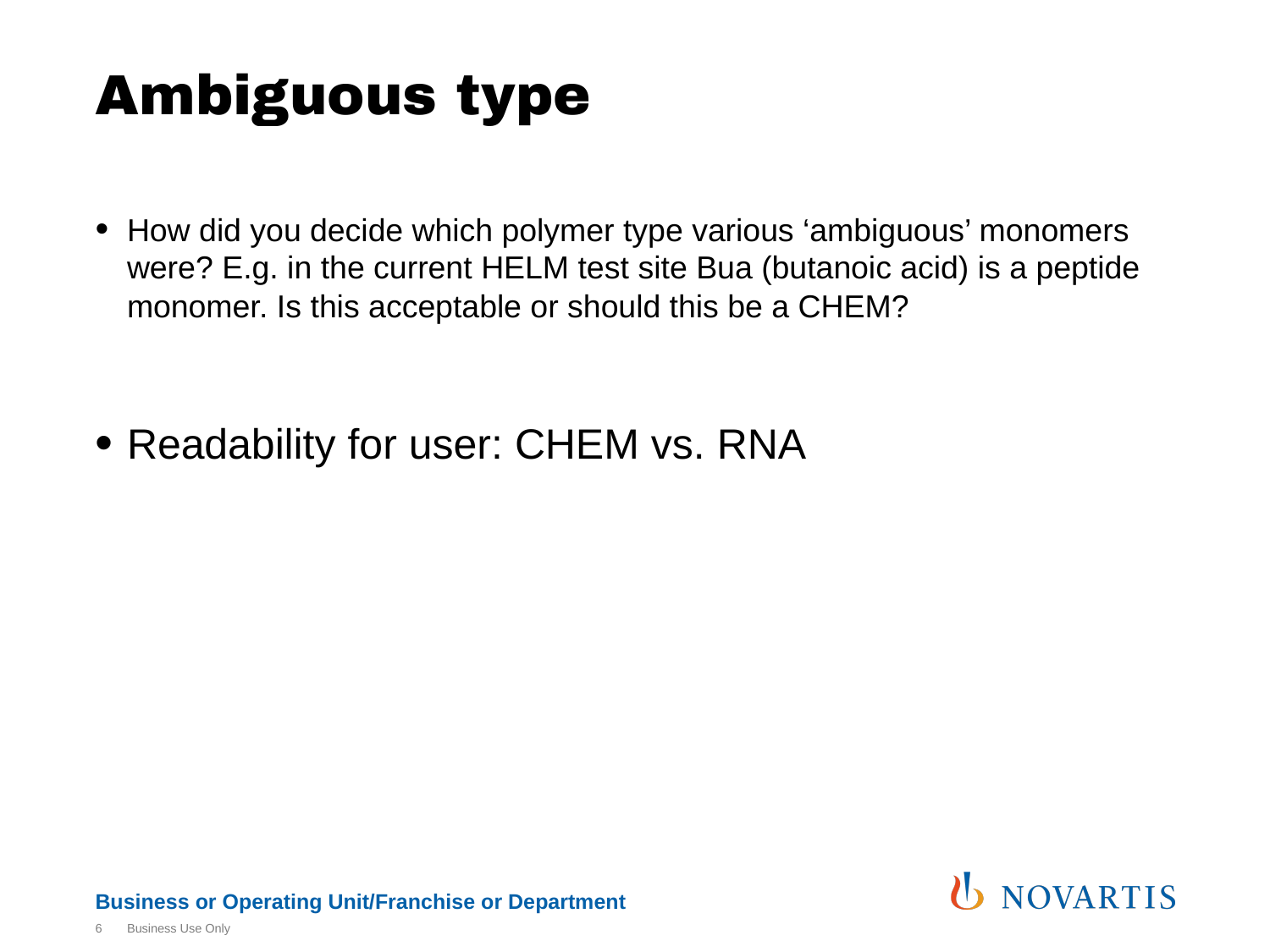

# Ambiguous type
How did you decide which polymer type various ‘ambiguous’ monomers were? E.g. in the current HELM test site Bua (butanoic acid) is a peptide monomer. Is this acceptable or should this be a CHEM?

Readability for user: CHEM vs. RNA
6
Business Use Only